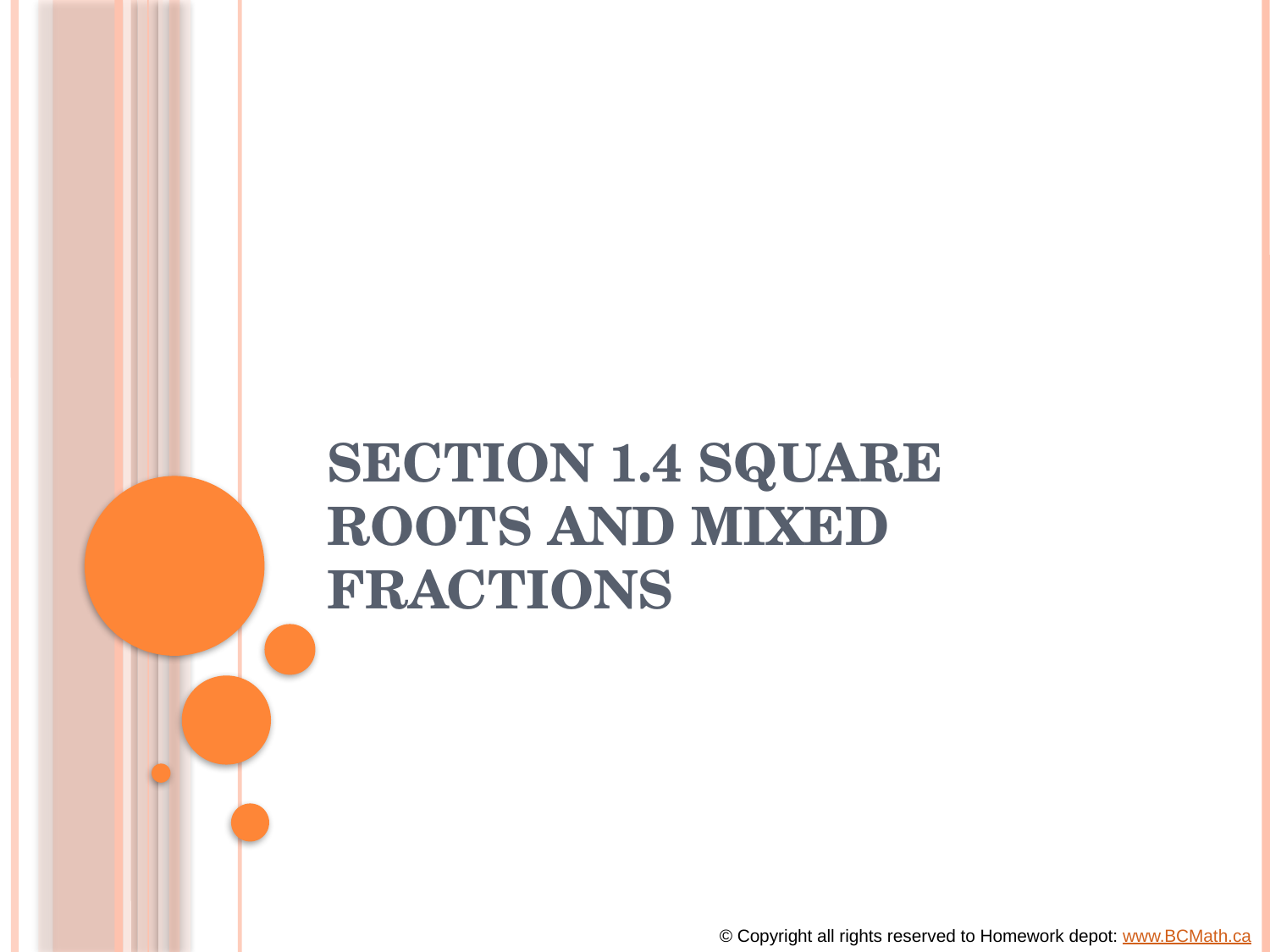

# Section 1.4 square Roots and Mixed Fractions

© Copyright all rights reserved to Homework depot: www.BCMath.ca